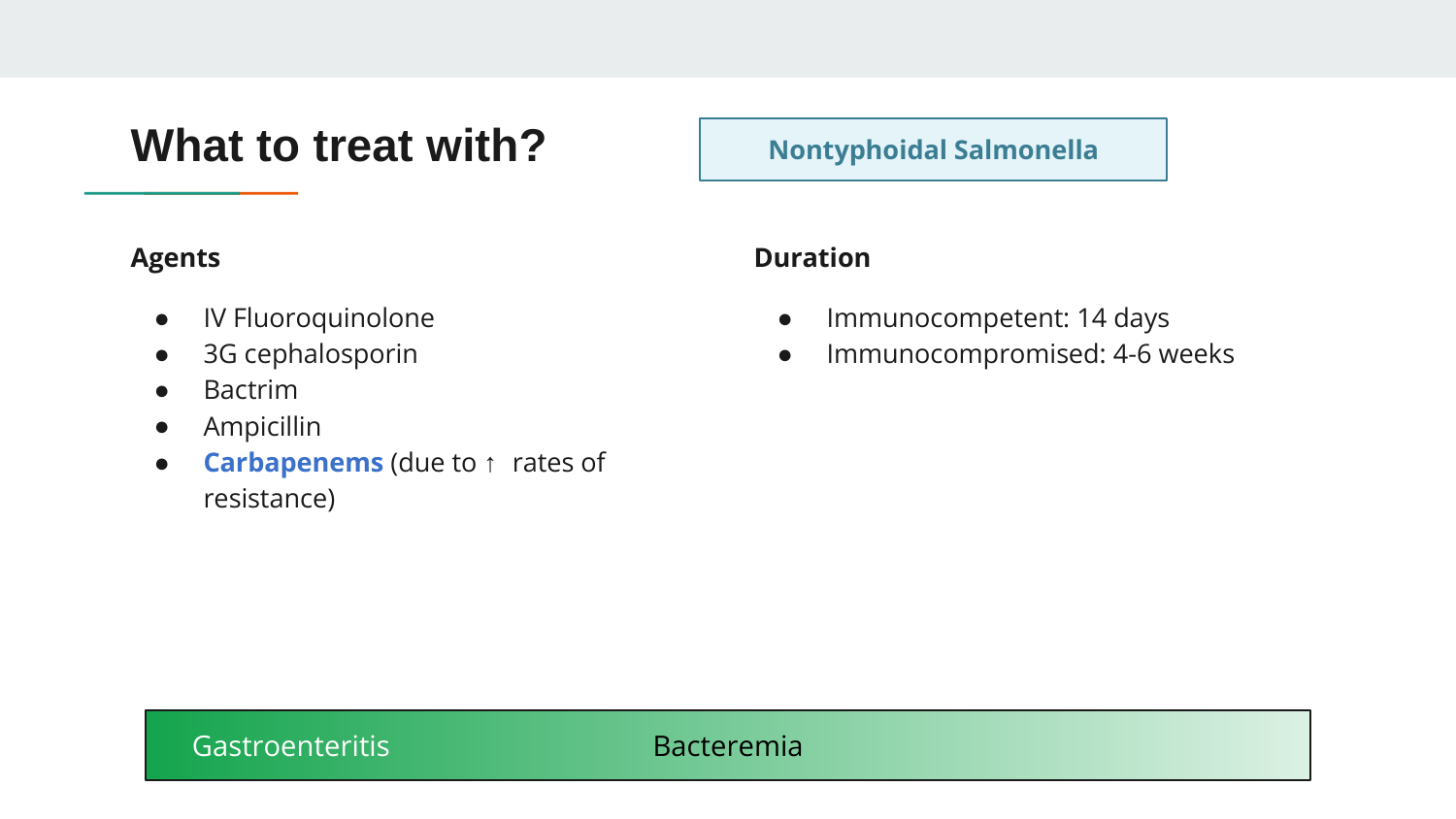

# What to treat with?
Nontyphoidal Salmonella
Agents
IV Fluoroquinolone
3G cephalosporin
Bactrim
Ampicillin
Carbapenems (due to ↑ rates of resistance)
Duration
Immunocompetent: 14 days
Immunocompromised: 4-6 weeks

Gastroenteritis
Bacteremia